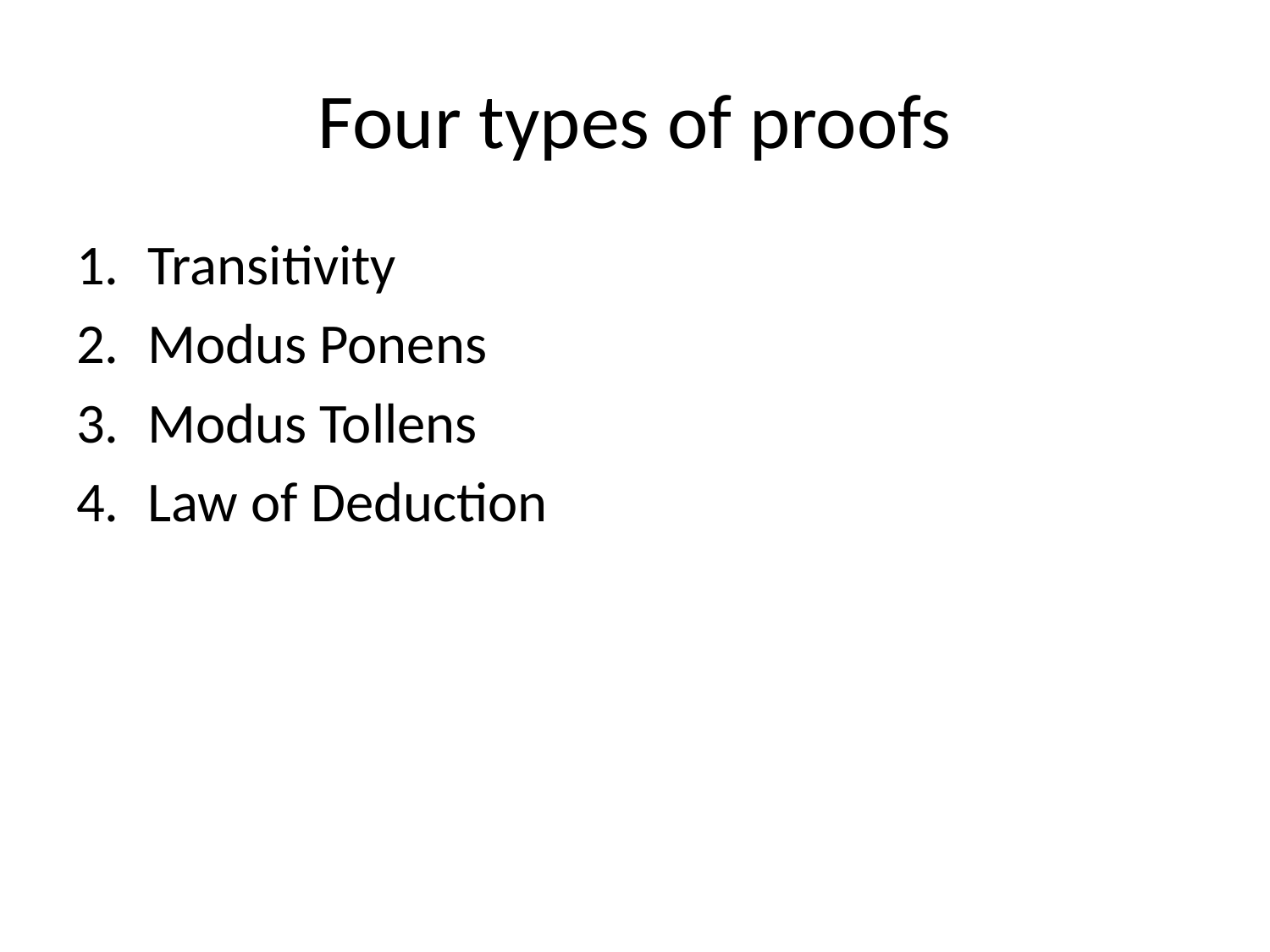

# Four types of proofs
Transitivity
Modus Ponens
Modus Tollens
Law of Deduction